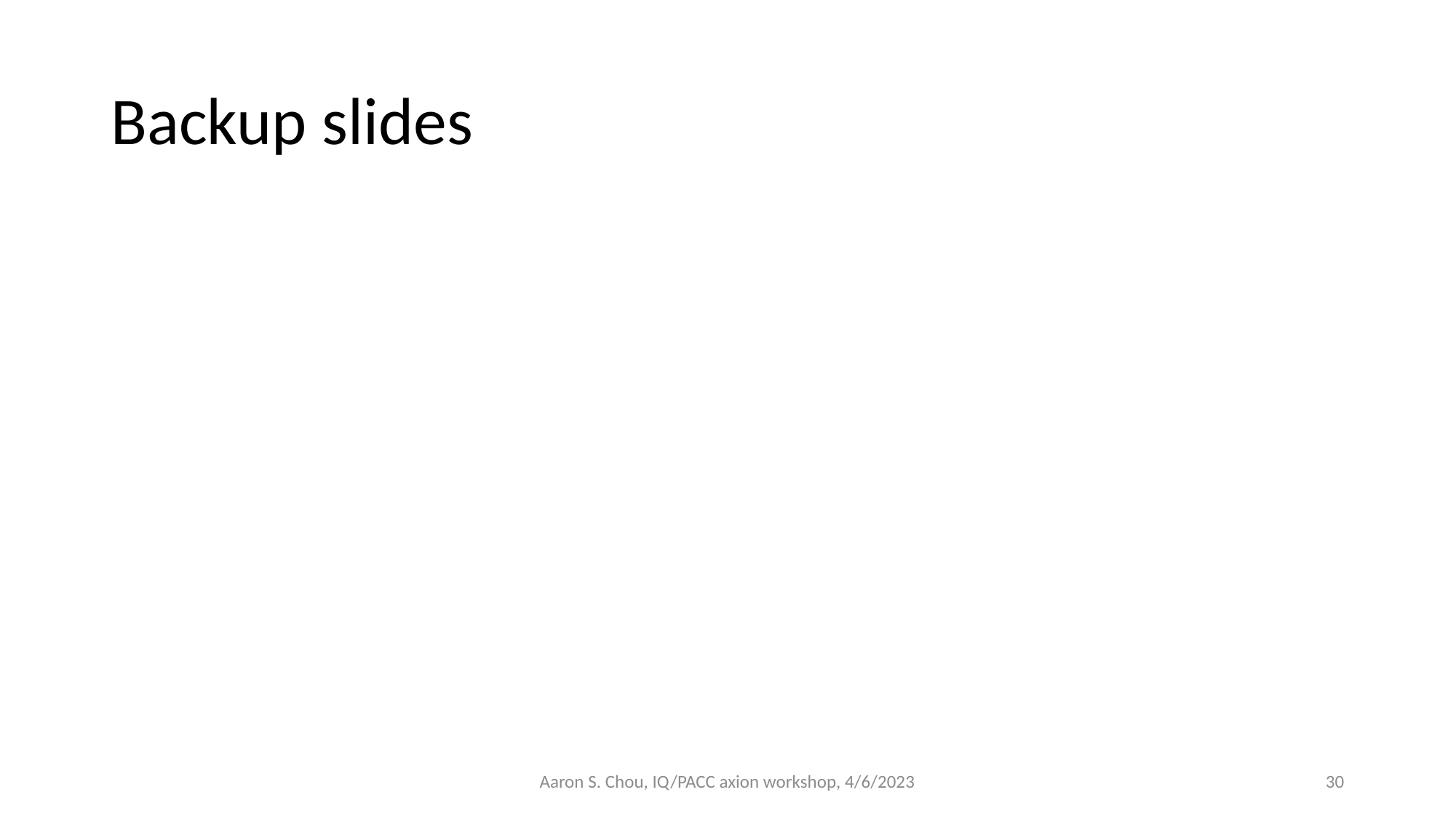

# Backup slides

Aaron S. Chou, IQ/PACC axion workshop, 4/6/2023
30